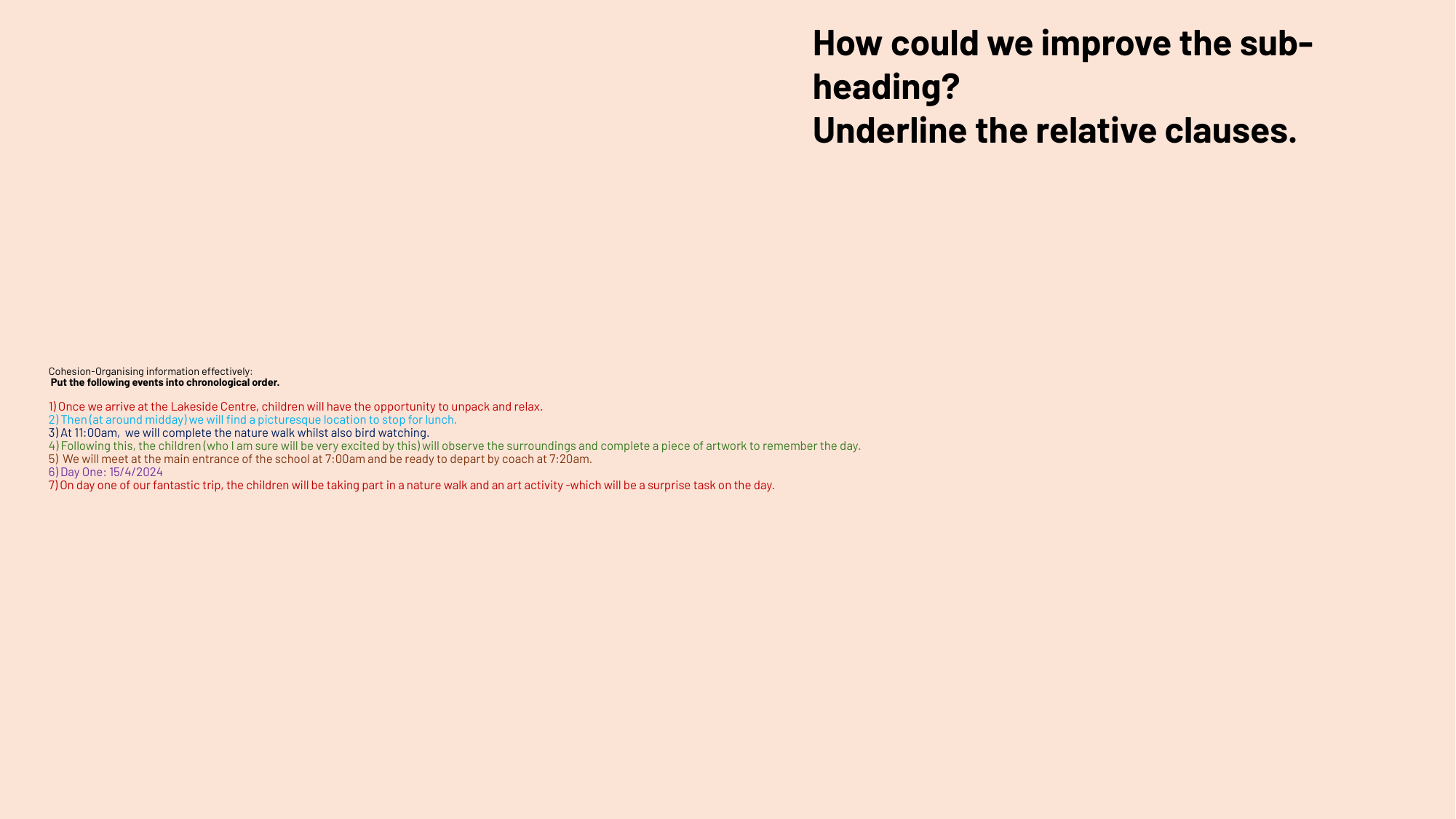

How could we improve the sub-heading?
Underline the relative clauses.
# Cohesion-Organising information effectively:  Put the following events into chronological order. 1) Once we arrive at the Lakeside Centre, children will have the opportunity to unpack and relax.  2) Then (at around midday) we will find a picturesque location to stop for lunch.  3) At 11:00am,  we will complete the nature walk whilst also bird watching.   4) Following this, the children (who I am sure will be very excited by this) will observe the surroundings and complete a piece of artwork to remember the day.  5)  We will meet at the main entrance of the school at 7:00am and be ready to depart by coach at 7:20am.  6) Day One: 15/4/2024 7) On day one of our fantastic trip, the children will be taking part in a nature walk and an art activity -which will be a surprise task on the day.